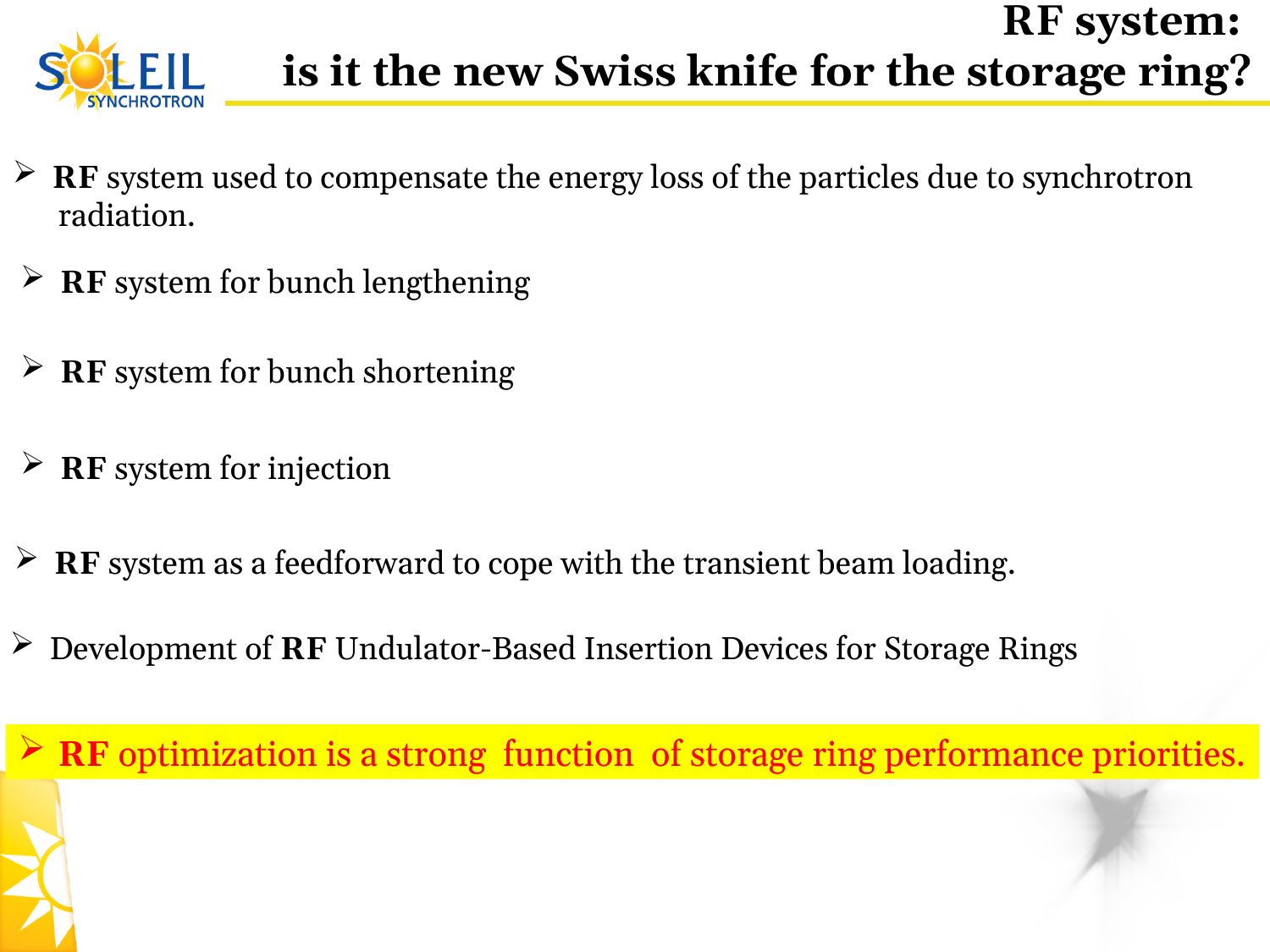

# RF system: is it the new Swiss knife for the storage ring?
RF system used to compensate the energy loss of the particles due to synchrotron
      radiation.
RF system for bunch lengthening
RF system for bunch shortening
RF system for injection
RF system as a feedforward to cope with the transient beam loading.
Development of RF Undulator-Based Insertion Devices for Storage Rings
RF optimization is a strong  function  of storage ring performance priorities.